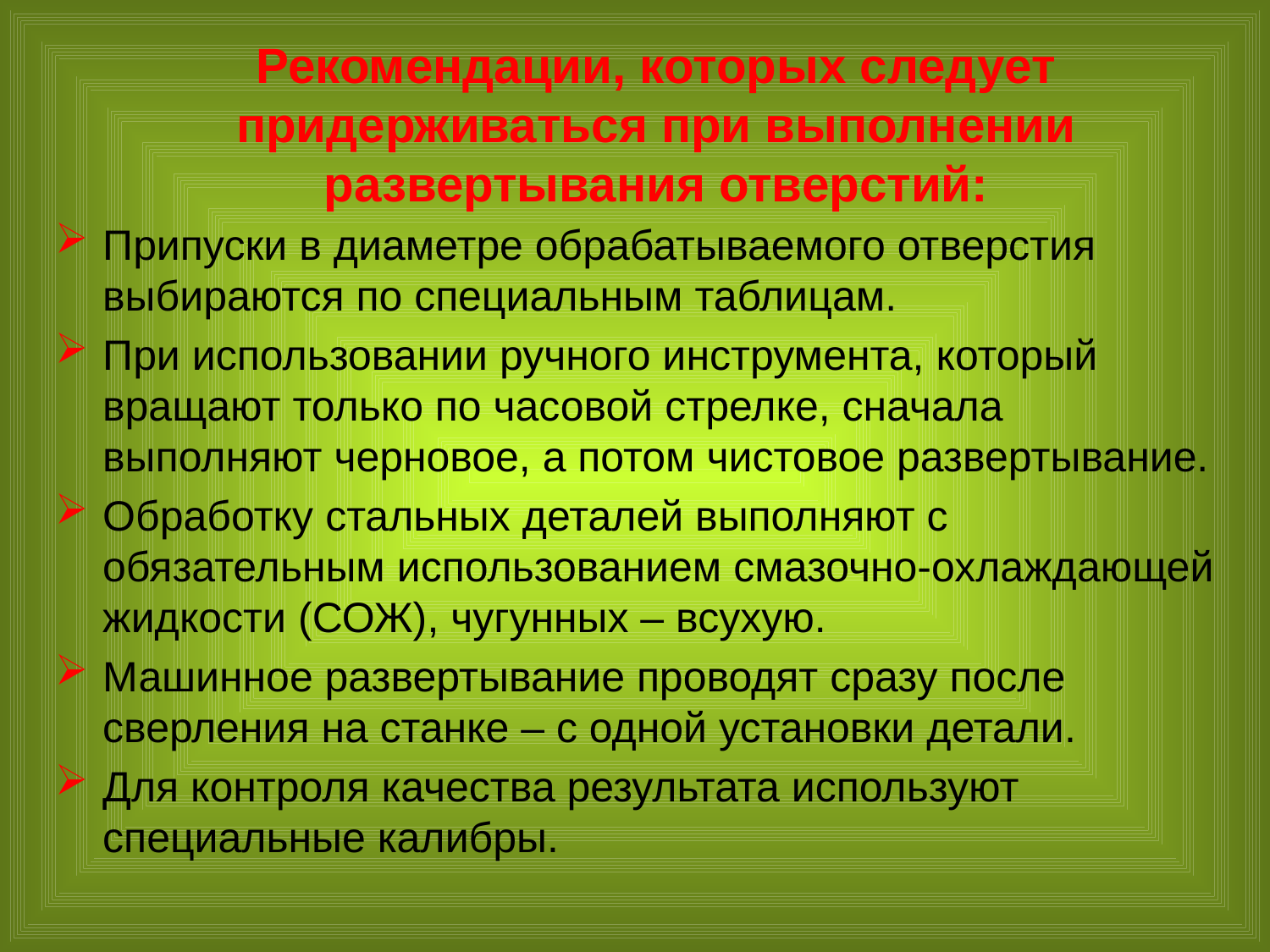

# Рекомендации, которых следует придерживаться при выполнении развертывания отверстий:
Припуски в диаметре обрабатываемого отверстия выбираются по специальным таблицам.
При использовании ручного инструмента, который вращают только по часовой стрелке, сначала выполняют черновое, а потом чистовое развертывание.
Обработку стальных деталей выполняют с обязательным использованием смазочно-охлаждающей жидкости (СОЖ), чугунных – всухую.
Машинное развертывание проводят сразу после сверления на станке – с одной установки детали.
Для контроля качества результата используют специальные калибры.